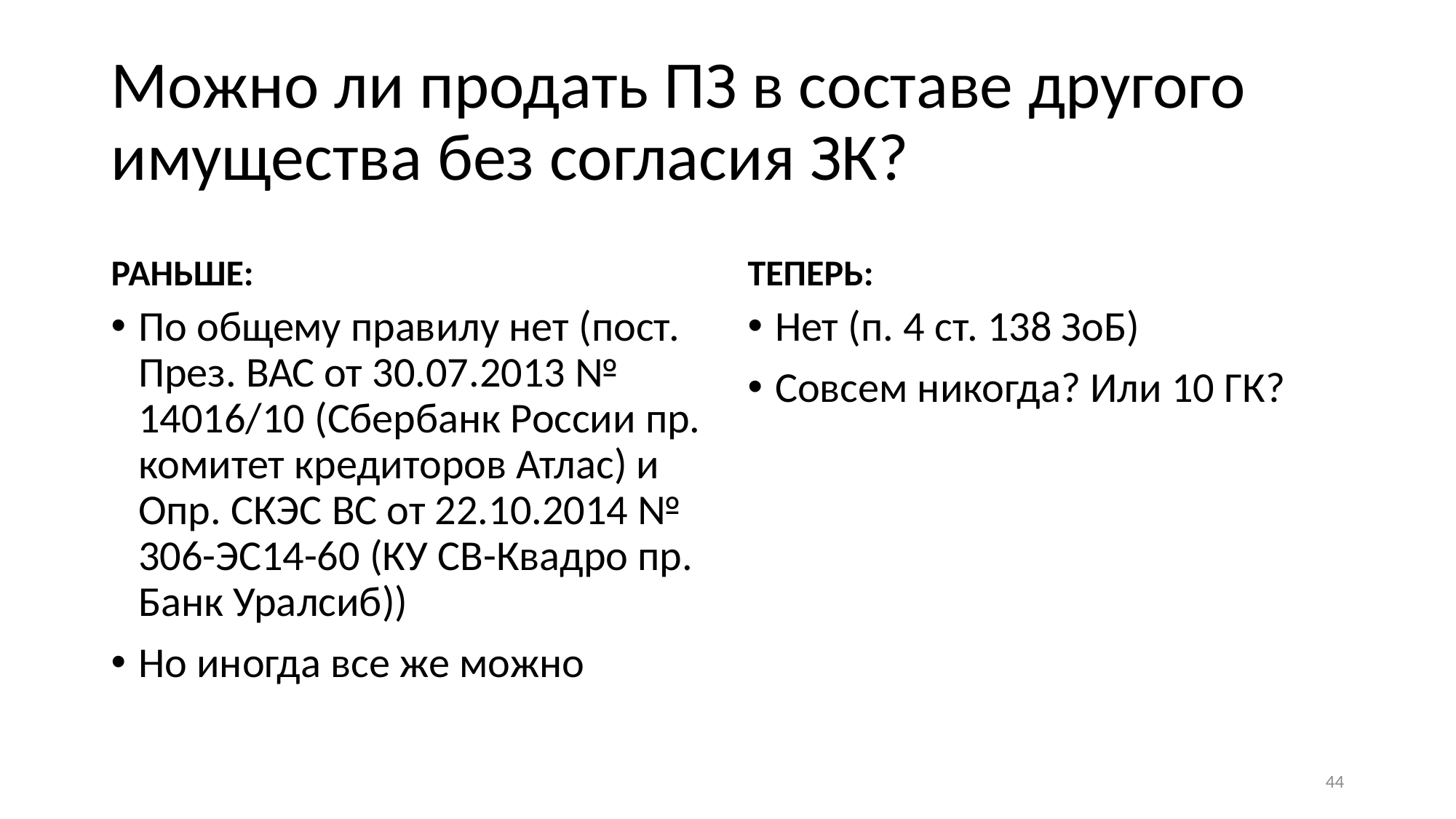

# Можно ли продать ПЗ в составе другого имущества без согласия ЗК?
РАНЬШЕ:
ТЕПЕРЬ:
По общему правилу нет (пост. През. ВАС от 30.07.2013 № 14016/10 (Сбербанк России пр. комитет кредиторов Атлас) и Опр. СКЭС ВС от 22.10.2014 № 306-ЭС14-60 (КУ СВ-Квадро пр. Банк Уралсиб))
Но иногда все же можно
Нет (п. 4 ст. 138 ЗоБ)
Совсем никогда? Или 10 ГК?
44